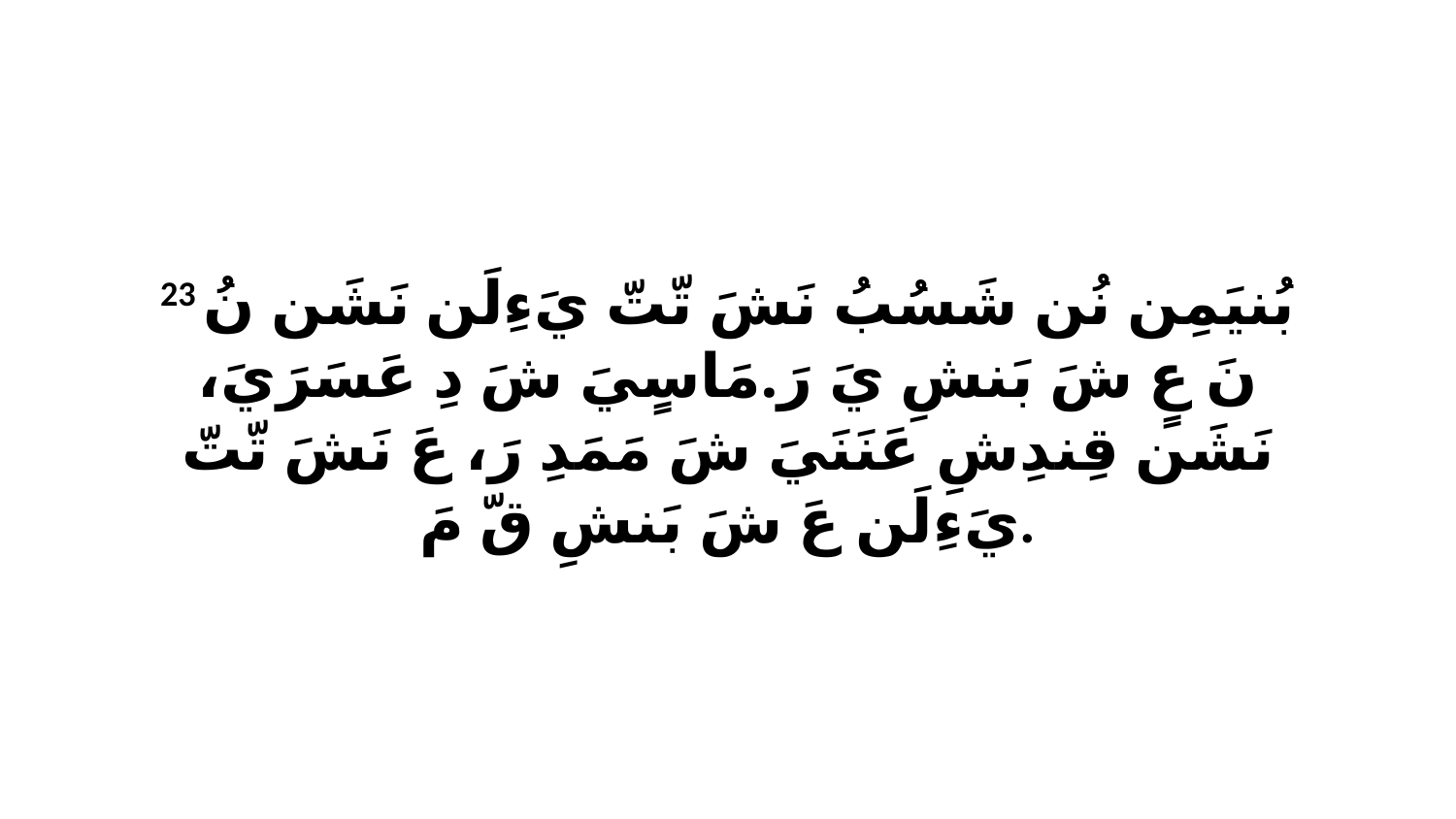

23 بُنيَمِن نُن شَسُبُ نَشَ تّتّ يَءِلَن نَشَن نُ نَ عٍ شَ بَنشِ يَ رَ.مَاسٍيَ شَ دِ عَسَرَيَ، نَشَن قِندِشِ عَنَنَيَ شَ مَمَدِ رَ، عَ نَشَ تّتّ يَءِلَن عَ شَ بَنشِ قّ مَ.